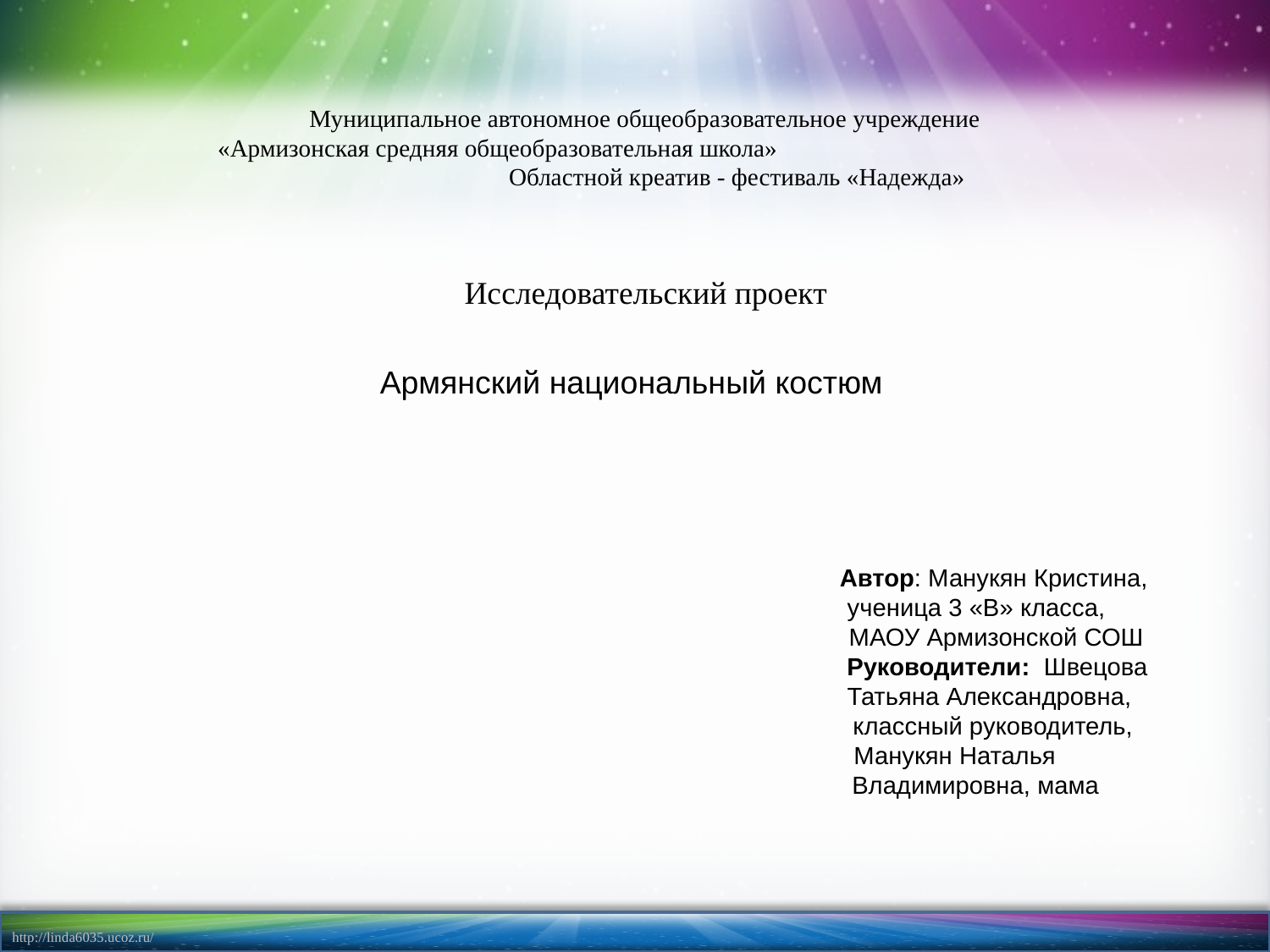

Муниципальное автономное общеобразовательное учреждение
«Армизонская средняя общеобразовательная школа»                                                                               Областной креатив - фестиваль «Надежда»
 Исследовательский проект
Армянский национальный костюм

                                                               Автор: Манукян Кристина,
                                                         ученица 3 «В» класса,
                                                               МАОУ Армизонской СОШ
                                                                Руководители:  Швецова
                                                             Татьяна Александровна,
                                                              классный руководитель,
                                                    Манукян Наталья
                                                         Владимировна, мама